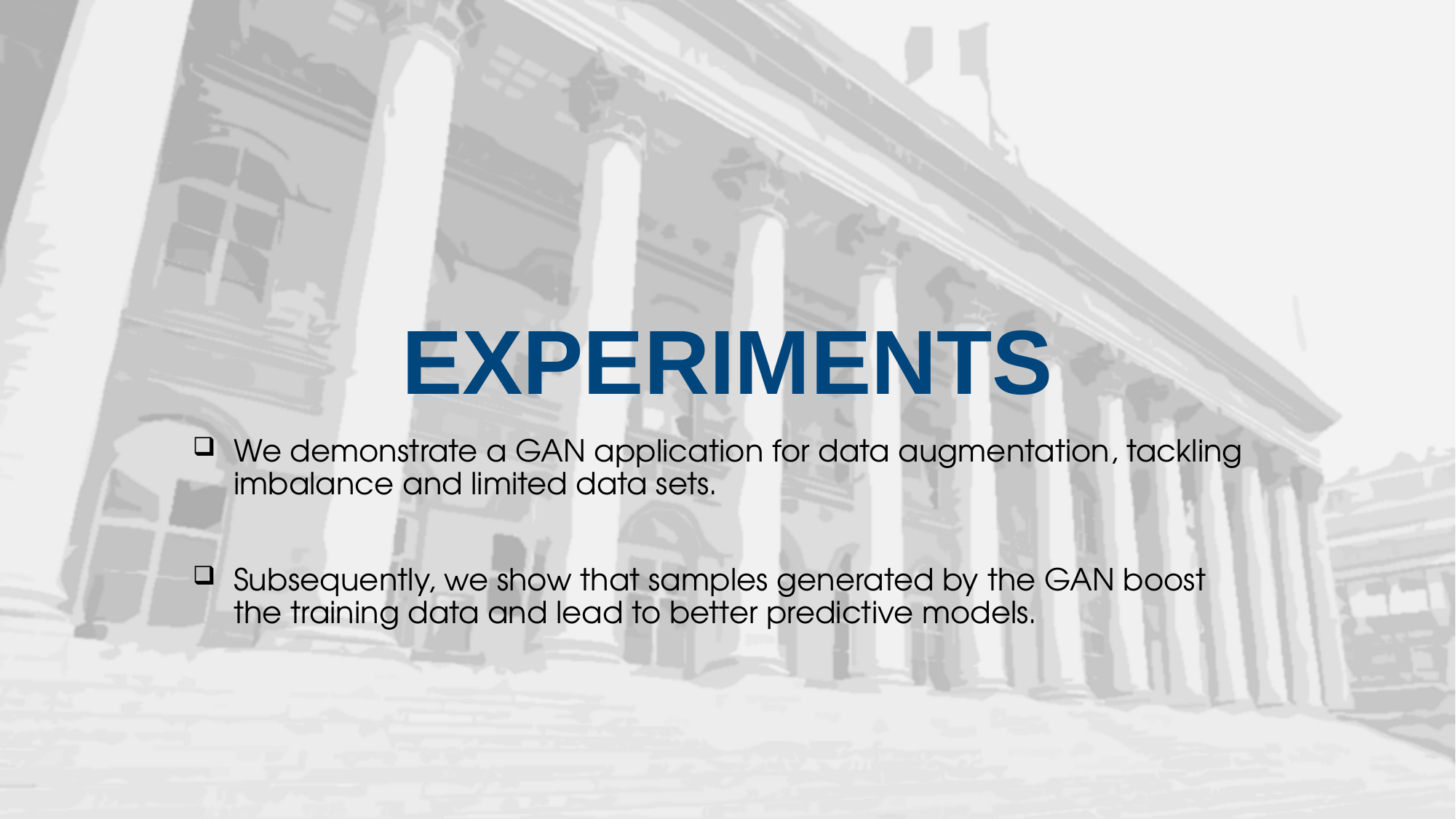

# EXPERIMENTS
We demonstrate a GAN application for data augmentation, tackling imbalance and limited data sets.

Subsequently, we show that samples generated by the GAN boost the training data and lead to better predictive models.